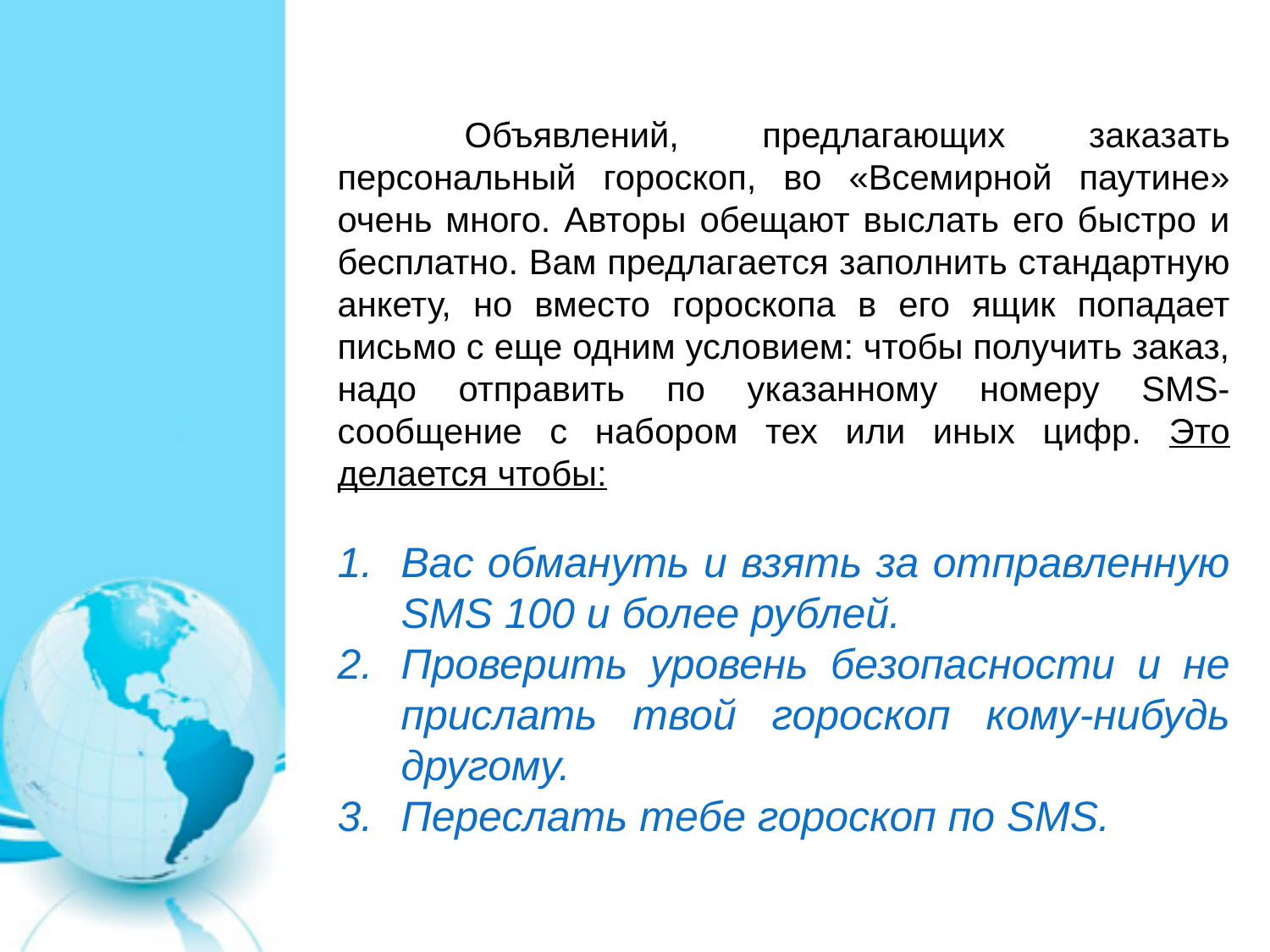

Объявлений, предлагающих заказать персональный гороскоп, во «Всемирной паутине» очень много. Авторы обещают выслать его быстро и бесплатно. Вам предлагается заполнить стандартную анкету, но вместо гороскопа в его ящик попадает письмо с еще одним условием: чтобы получить заказ, надо отправить по указанному номеру SMS-сообщение с набором тех или иных цифр. Это делается чтобы:

Вас обмануть и взять за отправленную SMS 100 и более рублей.
Проверить уровень безопасности и не прислать твой гороскоп кому-нибудь другому.
Переслать тебе гороскоп по SMS.